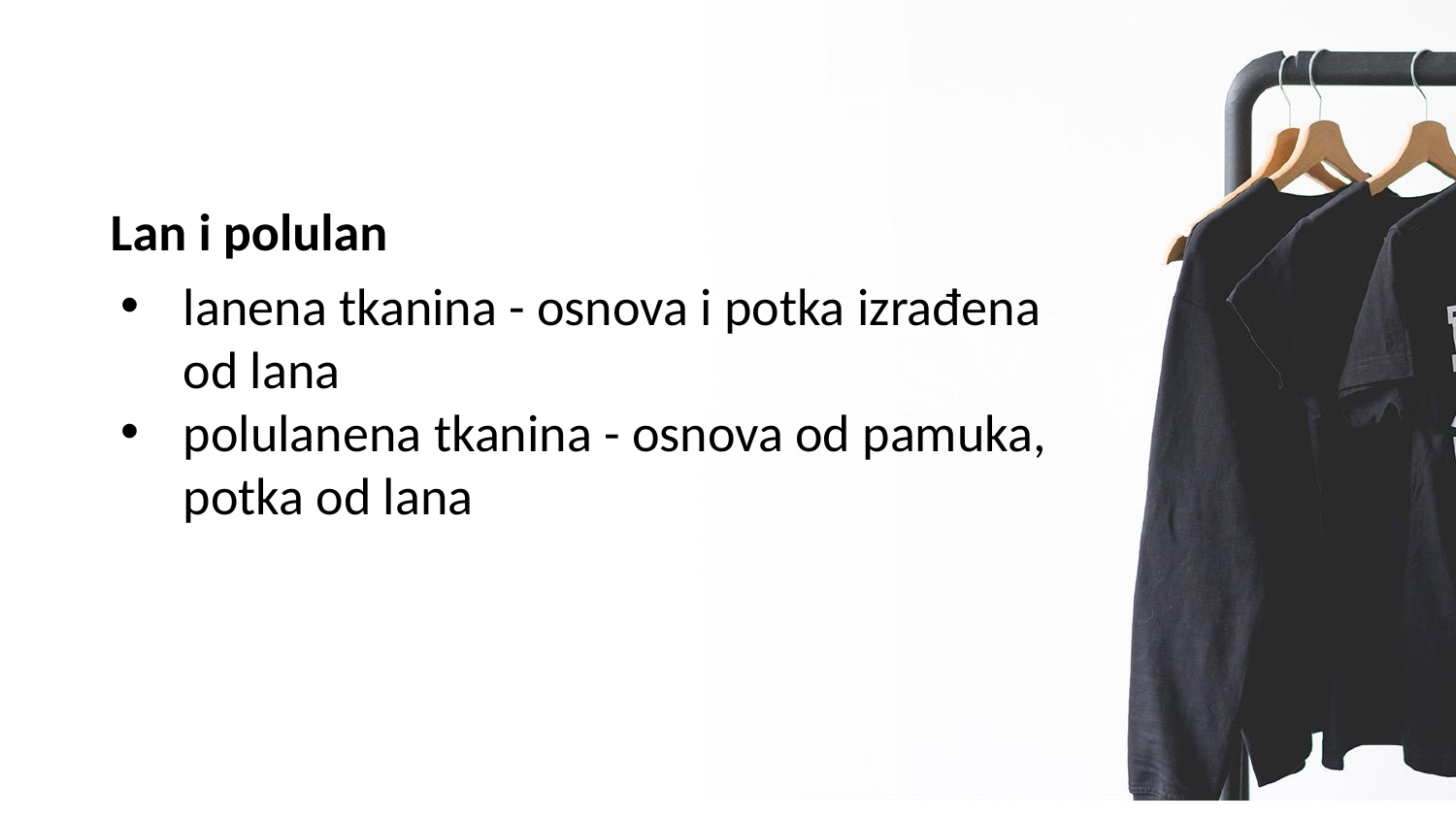

Lan i polulan
lanena tkanina - osnova i potka izrađena od lana
polulanena tkanina - osnova od pamuka, potka od lana